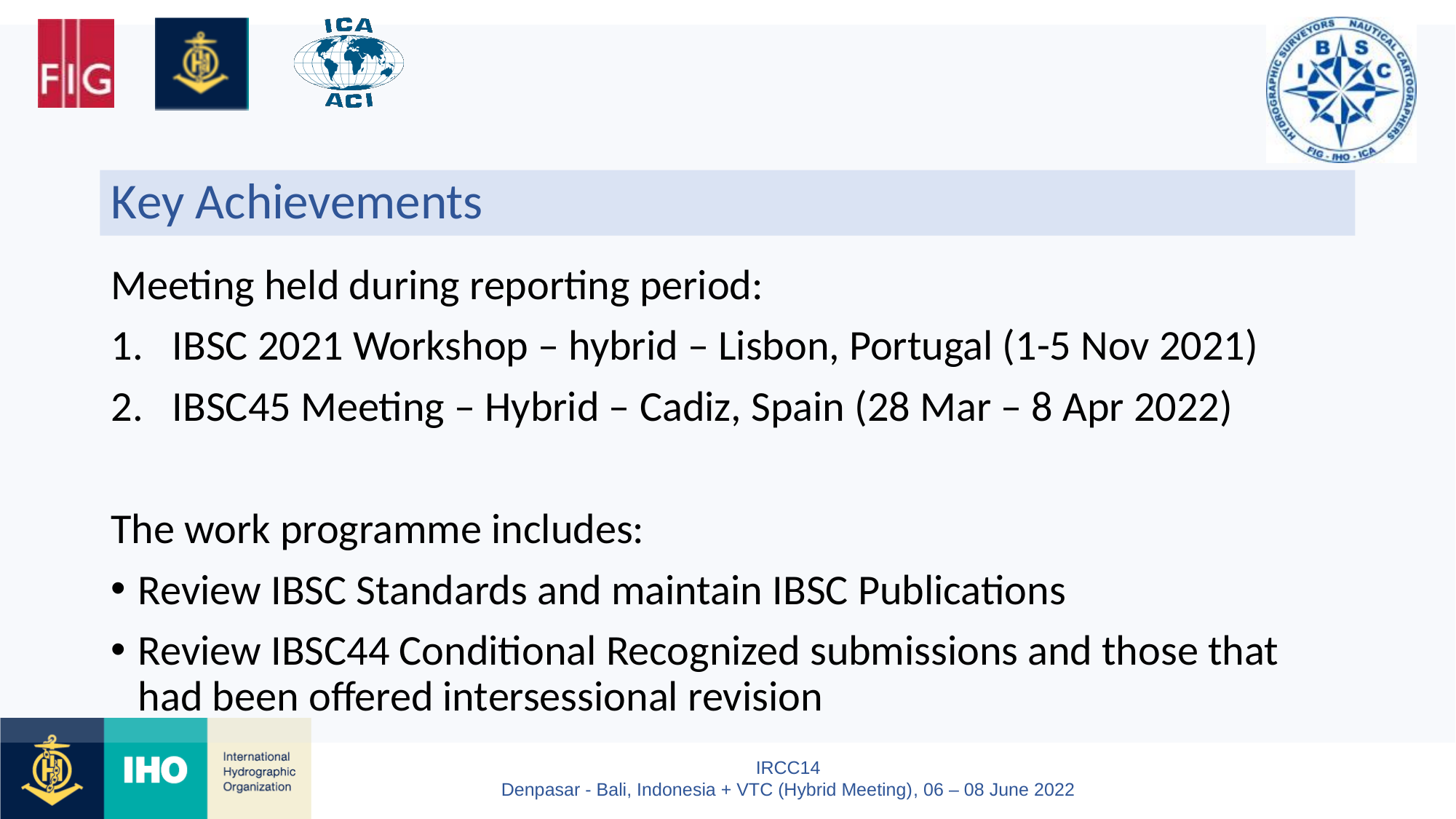

# Key Achievements
Meeting held during reporting period:
IBSC 2021 Workshop – hybrid – Lisbon, Portugal (1-5 Nov 2021)
IBSC45 Meeting – Hybrid – Cadiz, Spain (28 Mar – 8 Apr 2022)

The work programme includes:
Review IBSC Standards and maintain IBSC Publications
Review IBSC44 Conditional Recognized submissions and those that had been offered intersessional revision